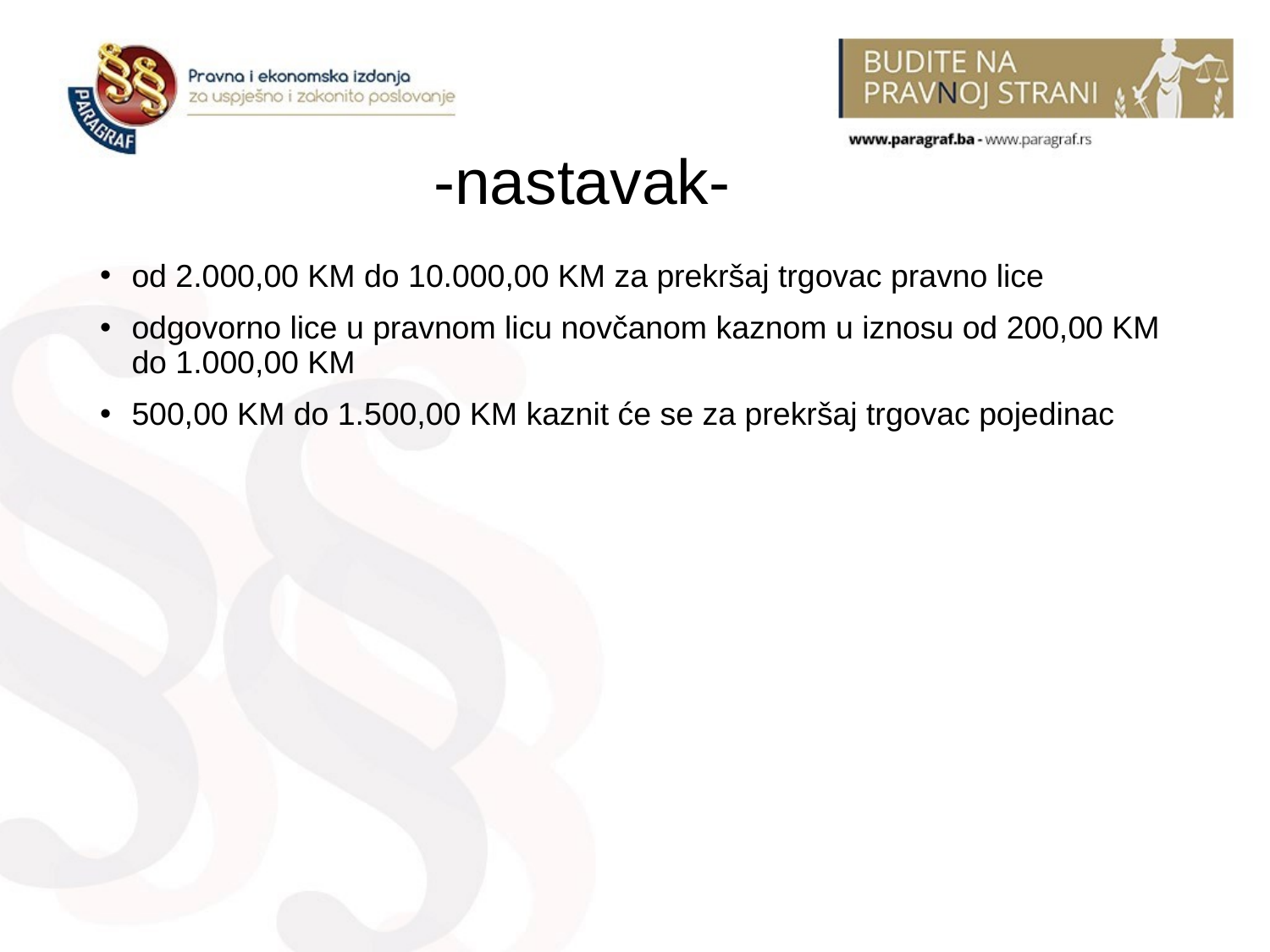

# -nastavak-
od 2.000,00 KM do 10.000,00 KM za prekršaj trgovac pravno lice
odgovorno lice u pravnom licu novčanom kaznom u iznosu od 200,00 KM do 1.000,00 KM
500,00 KM do 1.500,00 KM kaznit će se za prekršaj trgovac pojedinac